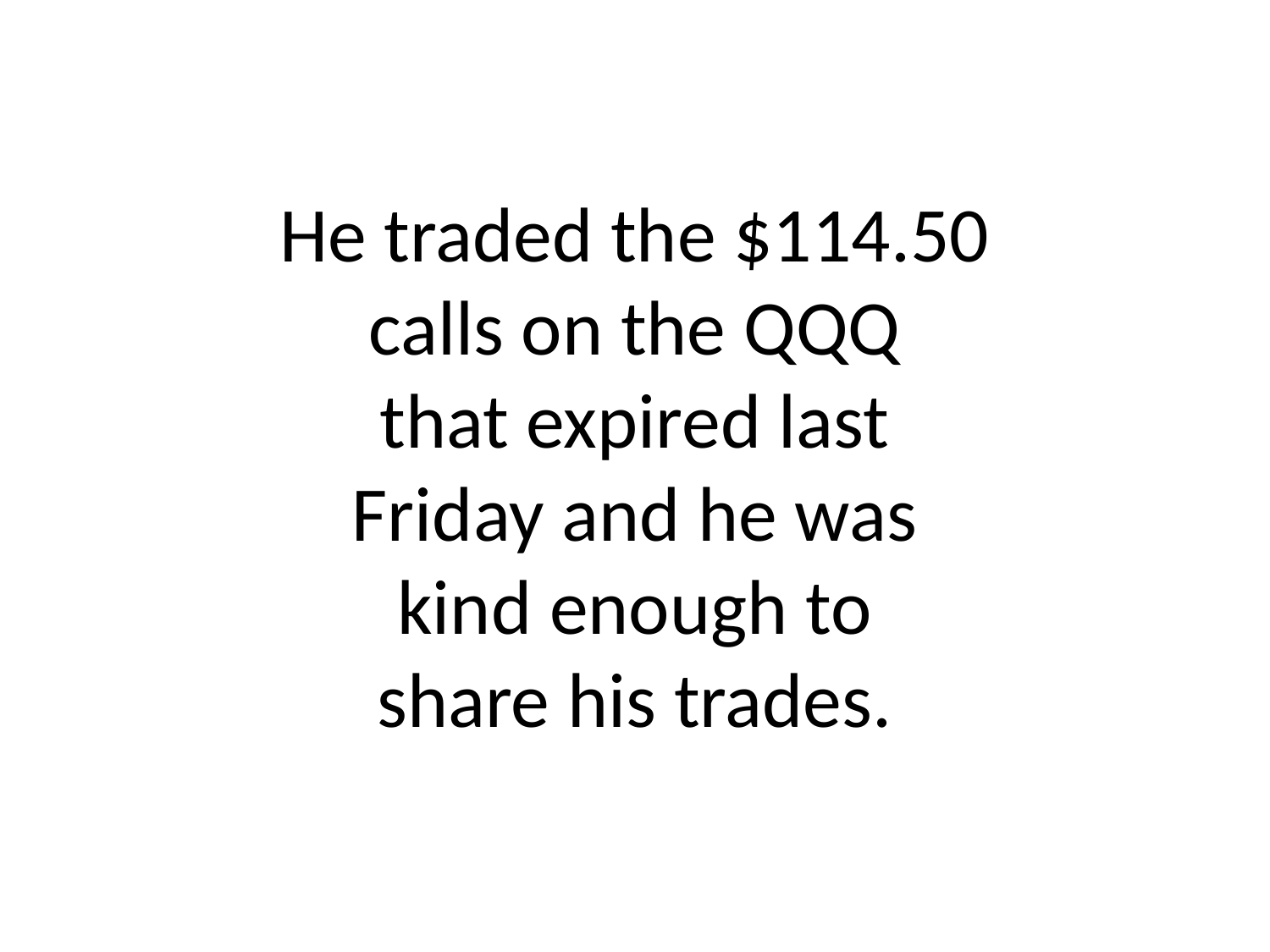

# He traded the $114.50 calls on the QQQ that expired last Friday and he was kind enough to share his trades.